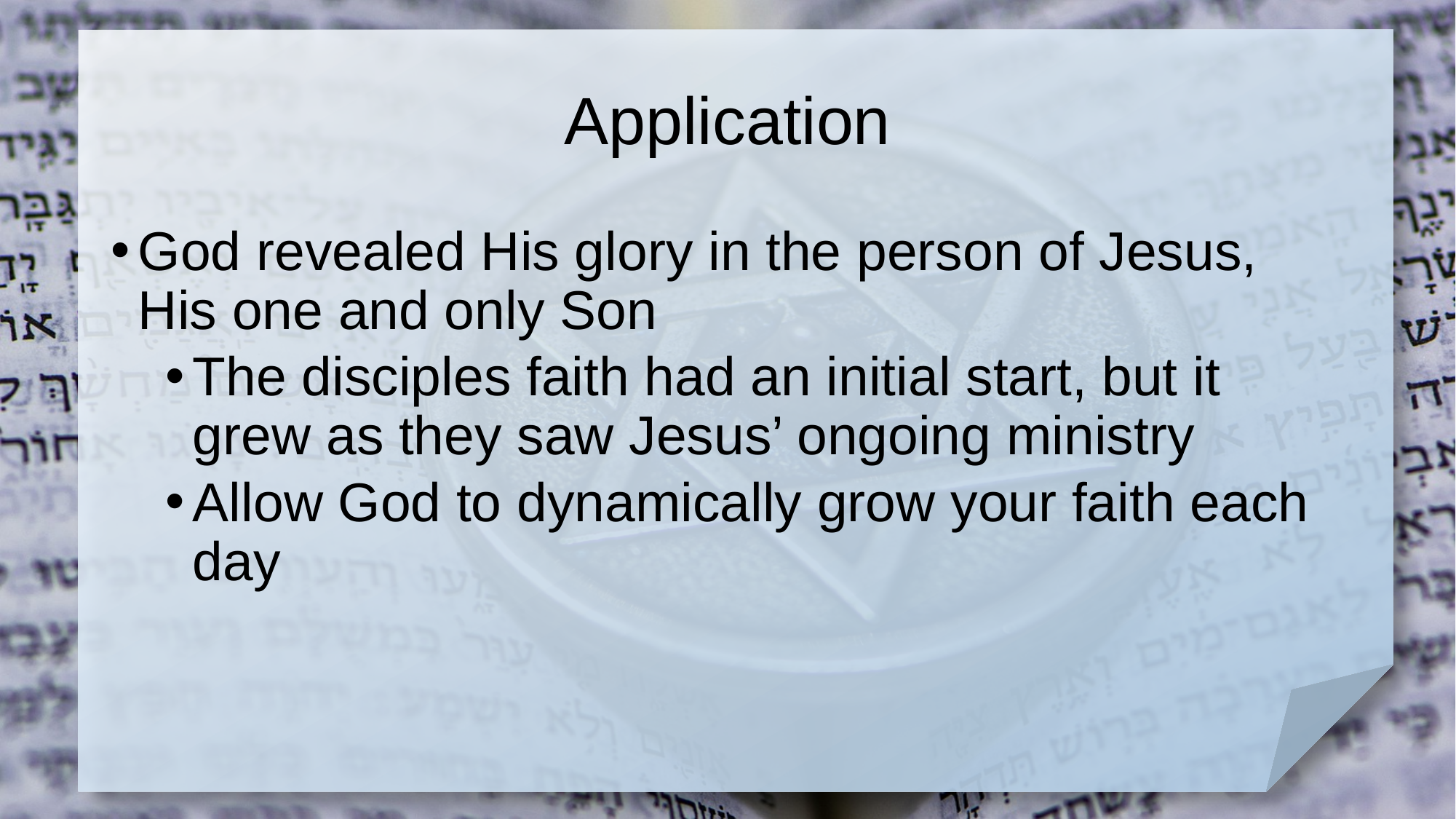

# Application
God revealed His glory in the person of Jesus, His one and only Son
The disciples faith had an initial start, but it grew as they saw Jesus’ ongoing ministry
Allow God to dynamically grow your faith each day